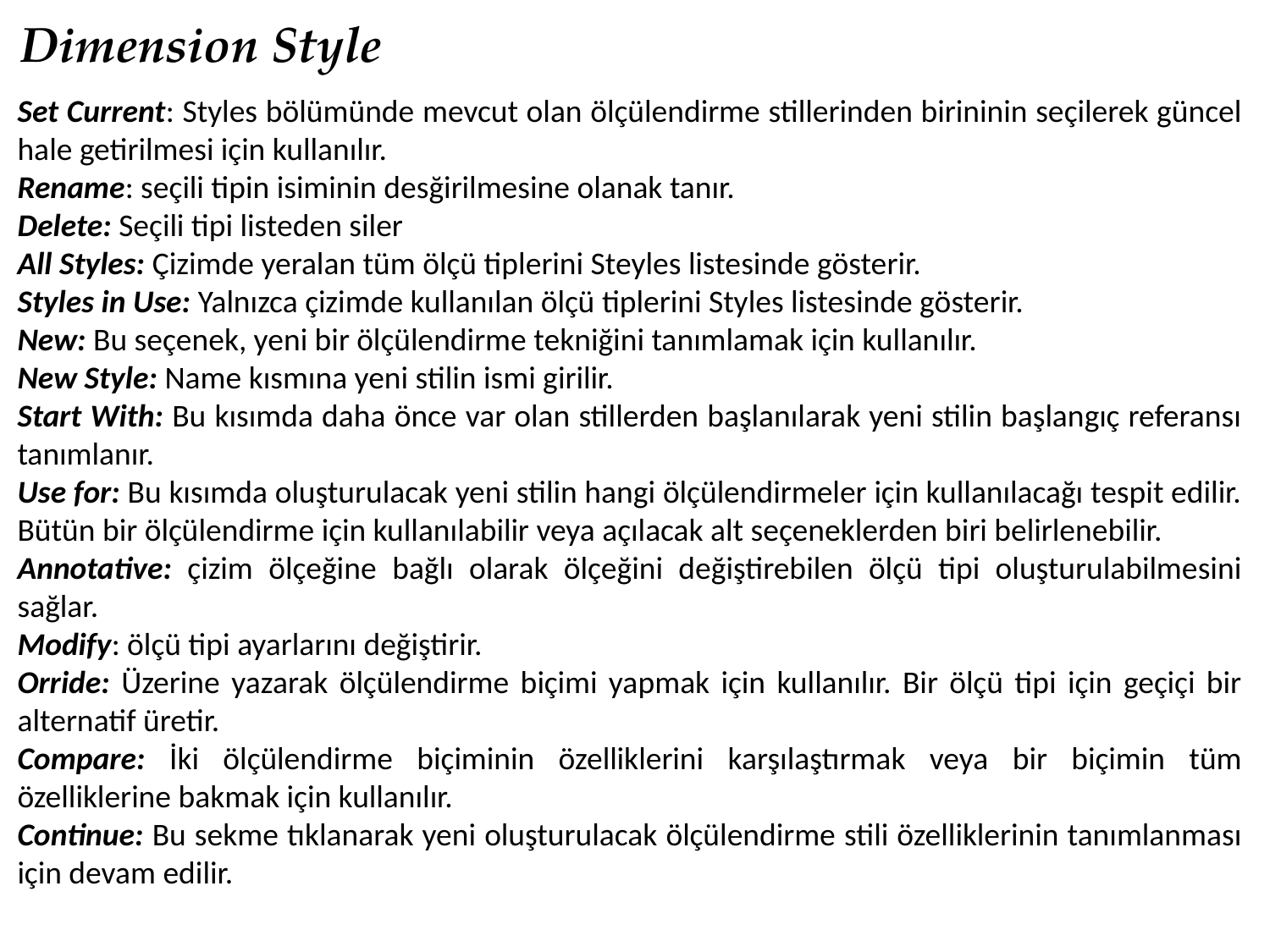

Dimension Style
Set Current: Styles bölümünde mevcut olan ölçülendirme stillerinden birininin seçilerek güncel hale getirilmesi için kullanılır.
Rename: seçili tipin isiminin desğirilmesine olanak tanır.
Delete: Seçili tipi listeden siler
All Styles: Çizimde yeralan tüm ölçü tiplerini Steyles listesinde gösterir.
Styles in Use: Yalnızca çizimde kullanılan ölçü tiplerini Styles listesinde gösterir.
New: Bu seçenek, yeni bir ölçülendirme tekniğini tanımlamak için kullanılır.
New Style: Name kısmına yeni stilin ismi girilir.
Start With: Bu kısımda daha önce var olan stillerden başlanılarak yeni stilin başlangıç referansı tanımlanır.
Use for: Bu kısımda oluşturulacak yeni stilin hangi ölçülendirmeler için kullanılacağı tespit edilir. Bütün bir ölçülendirme için kullanılabilir veya açılacak alt seçeneklerden biri belirlenebilir.
Annotative: çizim ölçeğine bağlı olarak ölçeğini değiştirebilen ölçü tipi oluşturulabilmesini sağlar.
Modify: ölçü tipi ayarlarını değiştirir.
Orride: Üzerine yazarak ölçülendirme biçimi yapmak için kullanılır. Bir ölçü tipi için geçiçi bir alternatif üretir.
Compare: İki ölçülendirme biçiminin özelliklerini karşılaştırmak veya bir biçimin tüm özelliklerine bakmak için kullanılır.
Continue: Bu sekme tıklanarak yeni oluşturulacak ölçülendirme stili özelliklerinin tanımlanması için devam edilir.